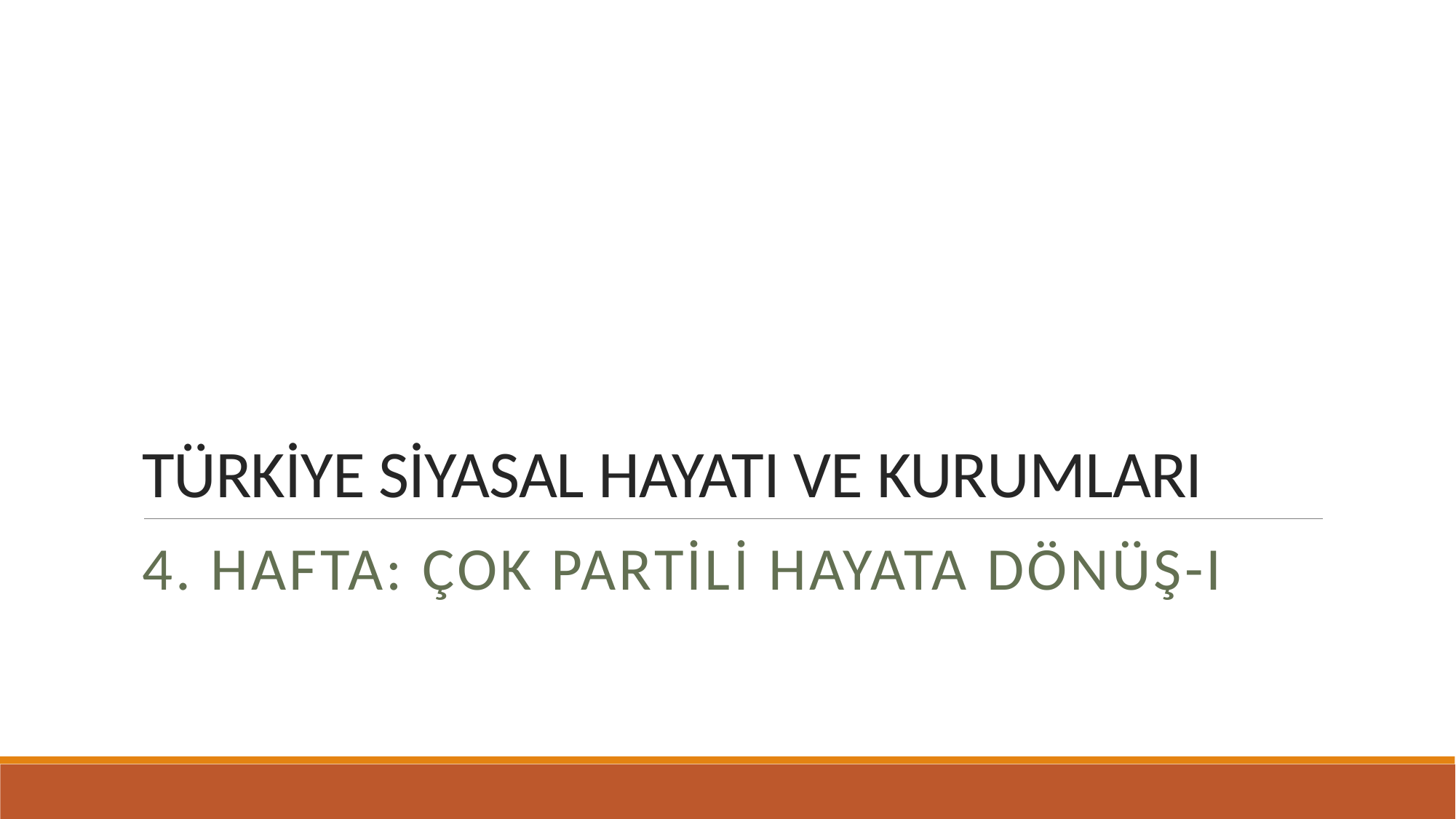

# TÜRKİYE SİYASAL HAYATI VE KURUMLARI
4. Hafta: ÇOK PARTİLİ HAYATA DÖNÜŞ-I